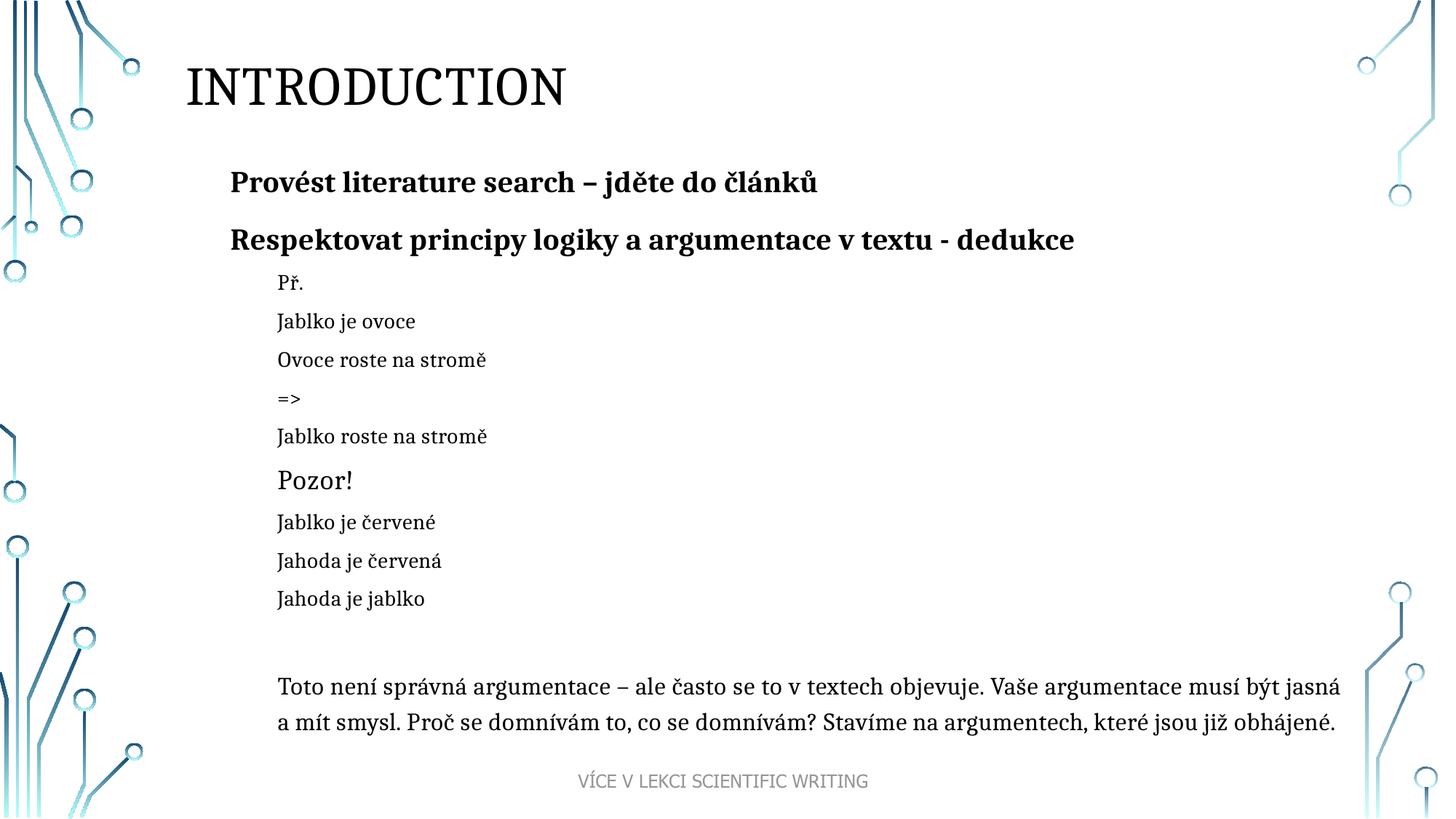

# Introduction
Provést literature search – jděte do článků
Respektovat principy logiky a argumentace v textu - dedukce
Př.
Jablko je ovoce
Ovoce roste na stromě
=>
Jablko roste na stromě
Pozor!
Jablko je červené
Jahoda je červená
Jahoda je jablko

Toto není správná argumentace – ale často se to v textech objevuje. Vaše argumentace musí být jasná a mít smysl. Proč se domnívám to, co se domnívám? Stavíme na argumentech, které jsou již obhájené.

Více v lekci Scientific writing